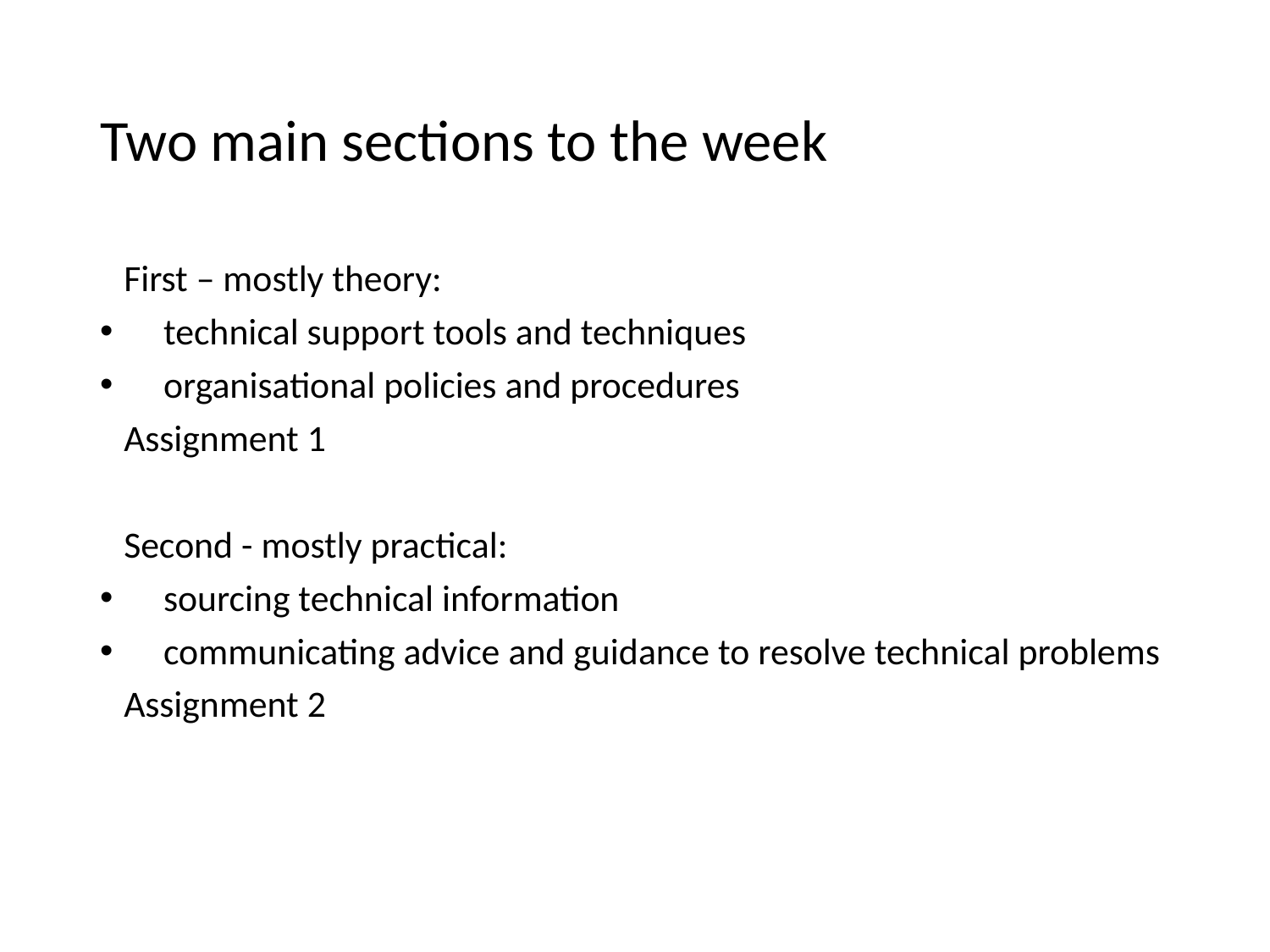

# Two main sections to the week
First – mostly theory:
technical support tools and techniques
organisational policies and procedures
Assignment 1

Second - mostly practical:
sourcing technical information
communicating advice and guidance to resolve technical problems
Assignment 2